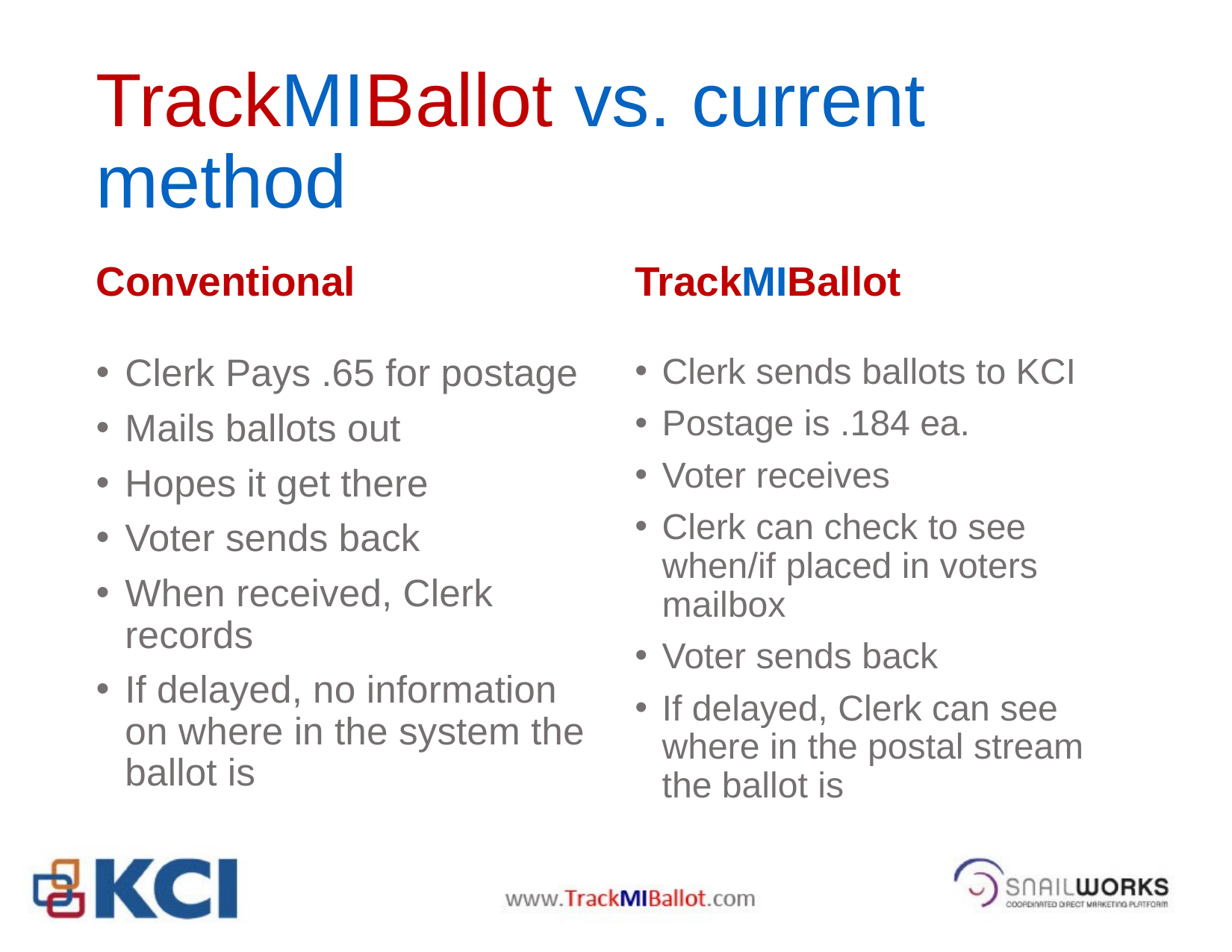

# TrackMIBallot vs. current method
Conventional
TrackMIBallot
Clerk Pays .65 for postage
Mails ballots out
Hopes it get there
Voter sends back
When received, Clerk records
If delayed, no information on where in the system the ballot is

Clerk sends ballots to KCI
Postage is .184 ea.
Voter receives
Clerk can check to see when/if placed in voters mailbox
Voter sends back
If delayed, Clerk can see where in the postal stream the ballot is